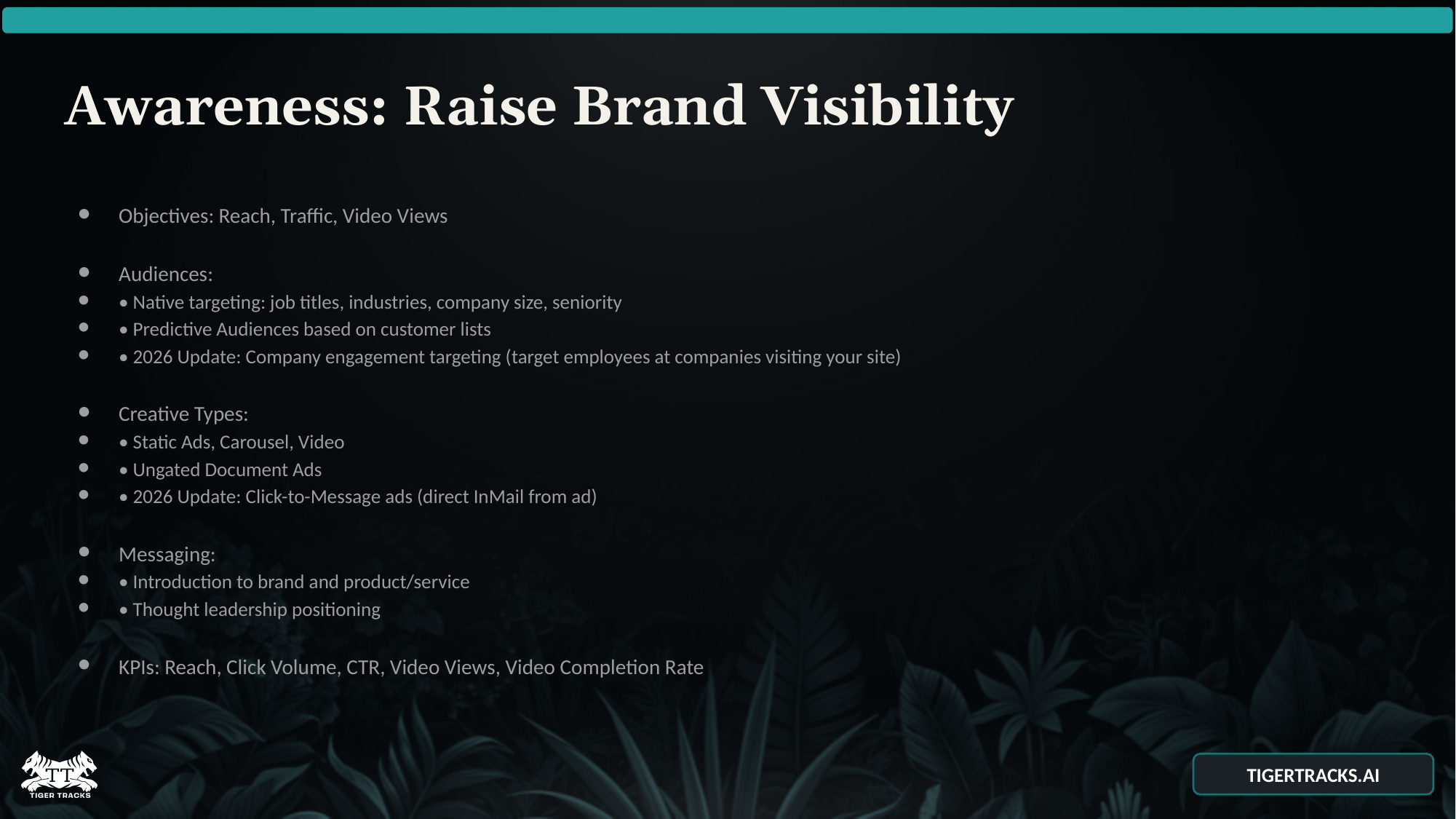

# Awareness: Raise Brand Visibility
Objectives: Reach, Traffic, Video Views

Audiences:
• Native targeting: job titles, industries, company size, seniority
• Predictive Audiences based on customer lists
• 2026 Update: Company engagement targeting (target employees at companies visiting your site)

Creative Types:
• Static Ads, Carousel, Video
• Ungated Document Ads
• 2026 Update: Click-to-Message ads (direct InMail from ad)

Messaging:
• Introduction to brand and product/service
• Thought leadership positioning

KPIs: Reach, Click Volume, CTR, Video Views, Video Completion Rate